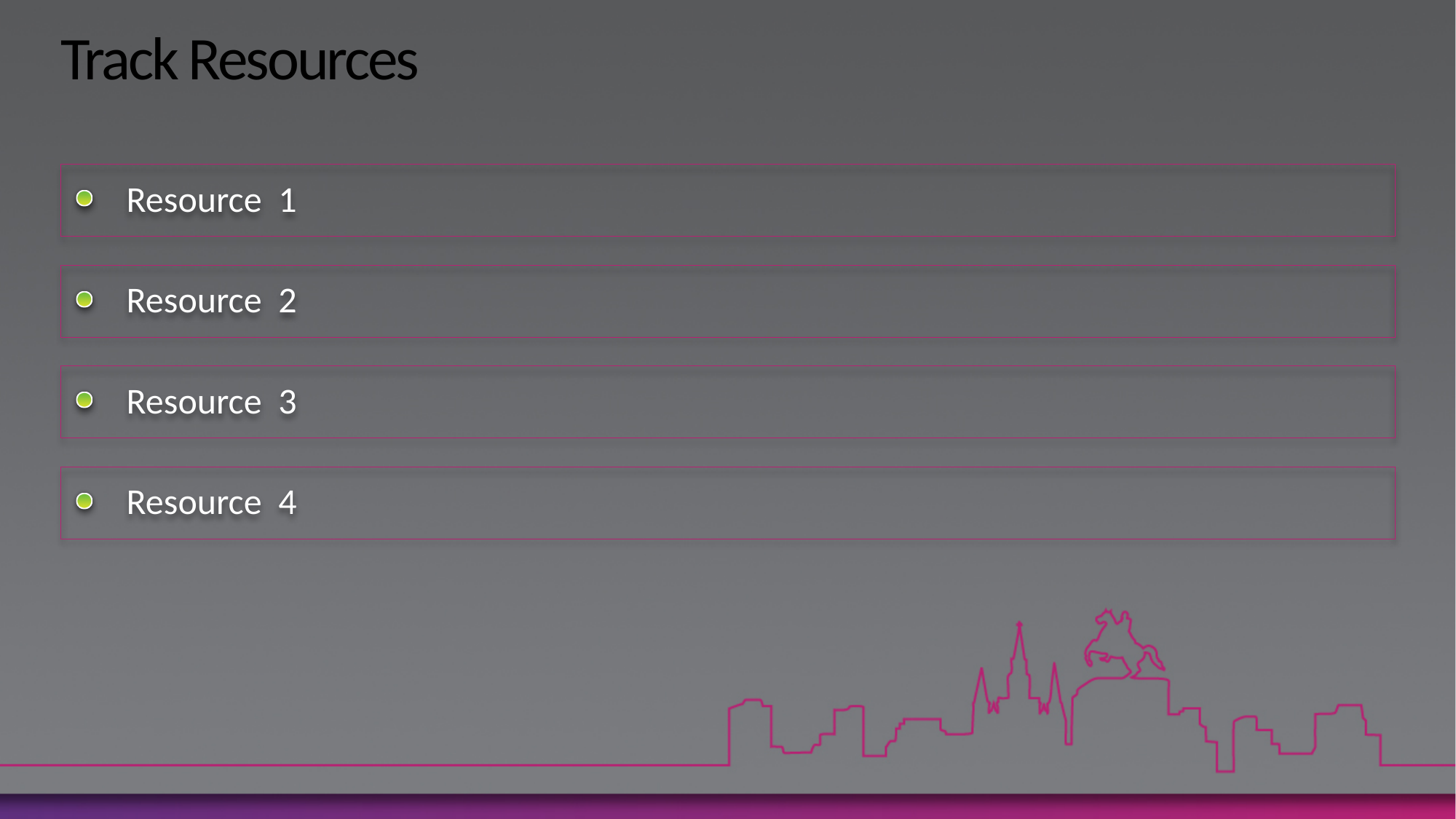

Required Slide

Track PMs will supply the content for this slide, which will be inserted during the final scrub.
# Track Resources
Resource  1
Resource  2
Resource  3
Resource  4